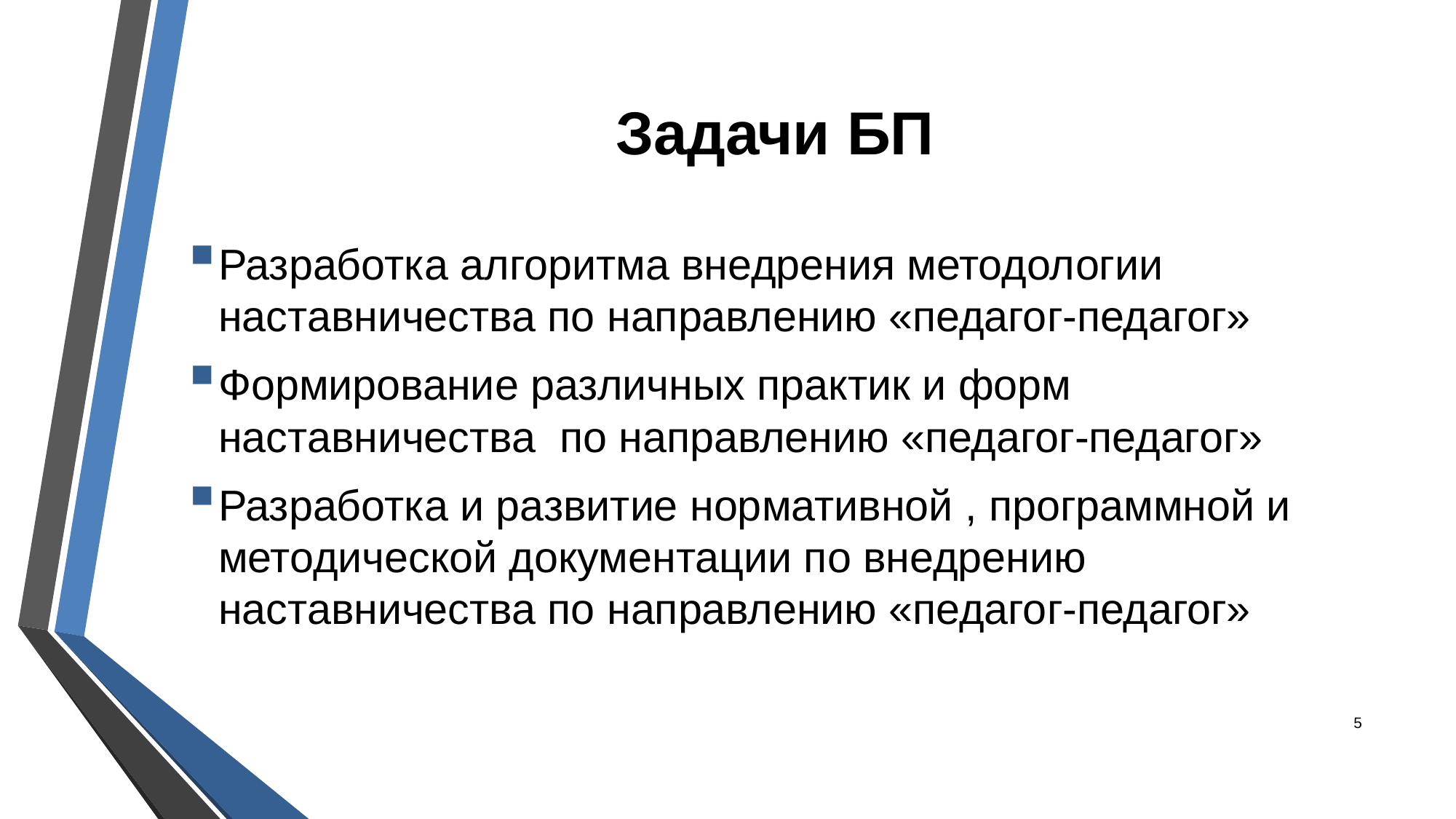

# Задачи БП
Разработка алгоритма внедрения методологии наставничества по направлению «педагог-педагог»
Формирование различных практик и форм наставничества  по направлению «педагог-педагог»
Разработка и развитие нормативной , программной и методической документации по внедрению наставничества по направлению «педагог-педагог»
5